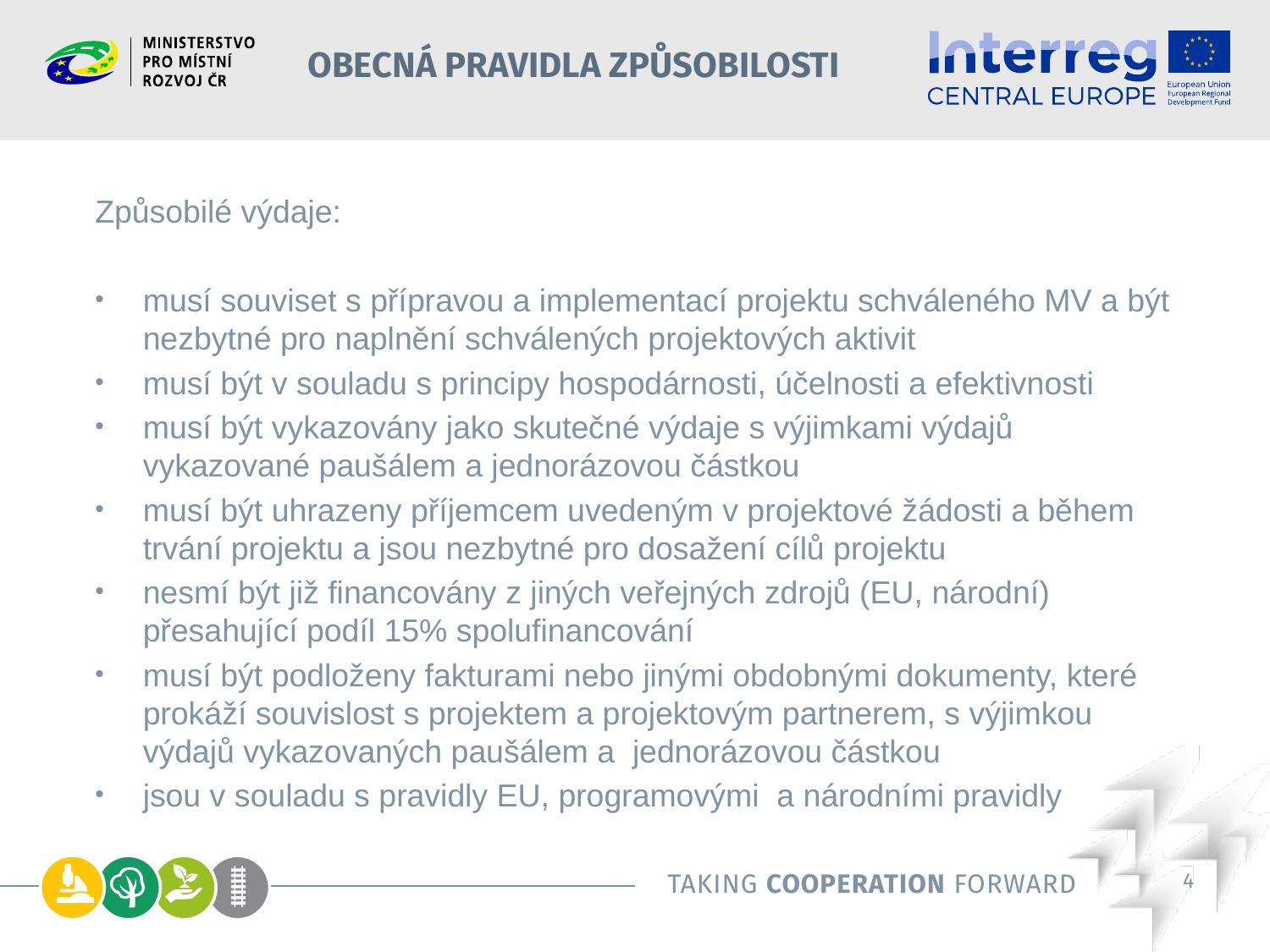

# Obecná pravidla způsobilosti
Způsobilé výdaje:

musí souviset s přípravou a implementací projektu schváleného MV a být nezbytné pro naplnění schválených projektových aktivit
musí být v souladu s principy hospodárnosti, účelnosti a efektivnosti
musí být vykazovány jako skutečné výdaje s výjimkami výdajů vykazované paušálem a jednorázovou částkou
musí být uhrazeny příjemcem uvedeným v projektové žádosti a během trvání projektu a jsou nezbytné pro dosažení cílů projektu
nesmí být již financovány z jiných veřejných zdrojů (EU, národní) přesahující podíl 15% spolufinancování
musí být podloženy fakturami nebo jinými obdobnými dokumenty, které prokáží souvislost s projektem a projektovým partnerem, s výjimkou výdajů vykazovaných paušálem a  jednorázovou částkou
jsou v souladu s pravidly EU, programovými  a národními pravidly